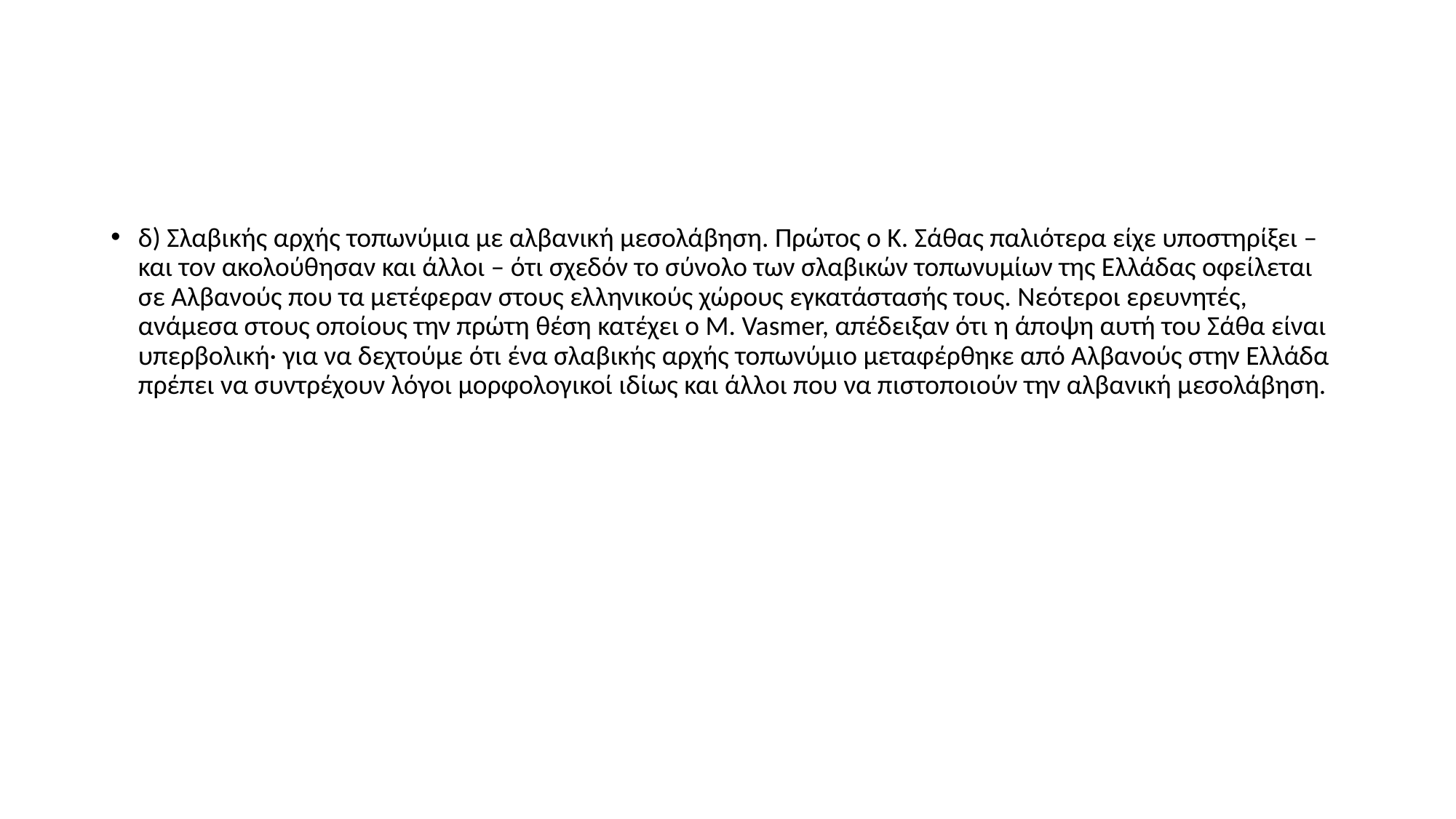

#
δ) Σλαβικής αρχής τοπωνύμια με αλβανική μεσολάβηση. Πρώτος ο Κ. Σάθας παλιότερα είχε υποστηρίξει – και τον ακολούθησαν και άλλοι – ότι σχεδόν το σύνολο των σλαβικών τοπωνυμίων της Ελλάδας οφείλεται σε Αλβανούς που τα μετέφεραν στους ελληνικούς χώρους εγκατάστασής τους. Νεότεροι ερευνητές, ανάμεσα στους οποίους την πρώτη θέση κατέχει ο Μ. Vasmer, απέδειξαν ότι η άποψη αυτή του Σάθα είναι υπερβολική· για να δεχτούμε ότι ένα σλαβικής αρχής τοπωνύμιο μεταφέρθηκε από Αλβανούς στην Ελλάδα πρέπει να συντρέχουν λόγοι μορφολογικοί ιδίως και άλλοι που να πιστοποιούν την αλβανική μεσολάβηση.